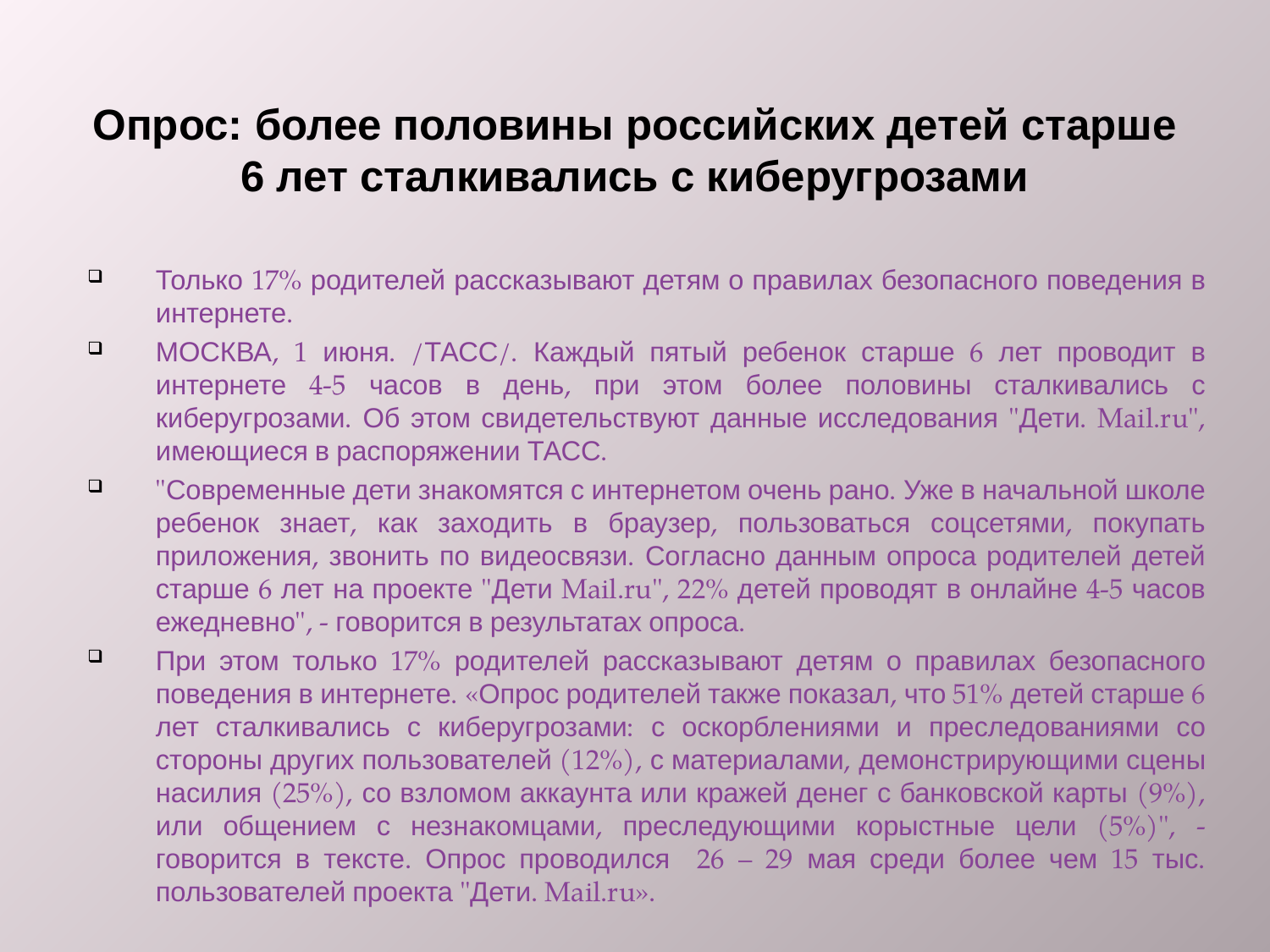

# Опрос: более половины российских детей старше 6 лет сталкивались с киберугрозами
Только 17% родителей рассказывают детям о правилах безопасного поведения в интернете.
МОСКВА, 1 июня. /ТАСС/. Каждый пятый ребенок старше 6 лет проводит в интернете 4-5 часов в день, при этом более половины сталкивались с киберугрозами. Об этом свидетельствуют данные исследования "Дети. Mail.ru", имеющиеся в распоряжении ТАСС.
"Современные дети знакомятся с интернетом очень рано. Уже в начальной школе ребенок знает, как заходить в браузер, пользоваться соцсетями, покупать приложения, звонить по видеосвязи. Согласно данным опроса родителей детей старше 6 лет на проекте "Дети Mail.ru", 22% детей проводят в онлайне 4-5 часов ежедневно", - говорится в результатах опроса.
При этом только 17% родителей рассказывают детям о правилах безопасного поведения в интернете. «Опрос родителей также показал, что 51% детей старше 6 лет сталкивались с киберугрозами: с оскорблениями и преследованиями со стороны других пользователей (12%), с материалами, демонстрирующими сцены насилия (25%), со взломом аккаунта или кражей денег с банковской карты (9%), или общением с незнакомцами, преследующими корыстные цели (5%)", - говорится в тексте. Опрос проводился  26 – 29 мая среди более чем 15 тыс. пользователей проекта "Дети. Mail.ru».